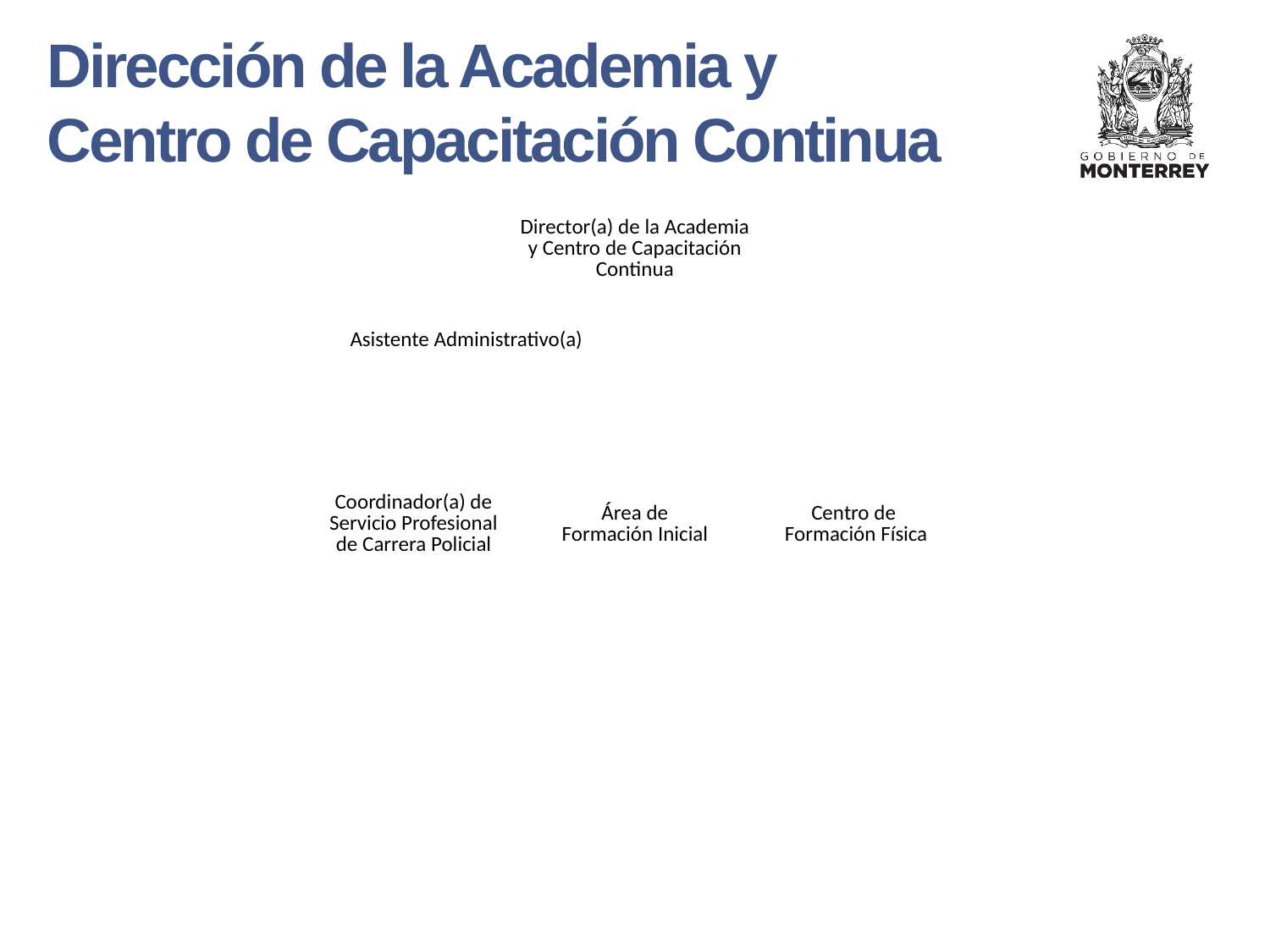

Dirección de la Academia y Centro de Capacitación Continua
Coordinador(a) de Servicio Profesional de Carrera Policial
Área de
Formación Inicial
Asistente Administrativo(a)
Director(a) de la Academia
y Centro de Capacitación
Continua
Centro de
Formación Física